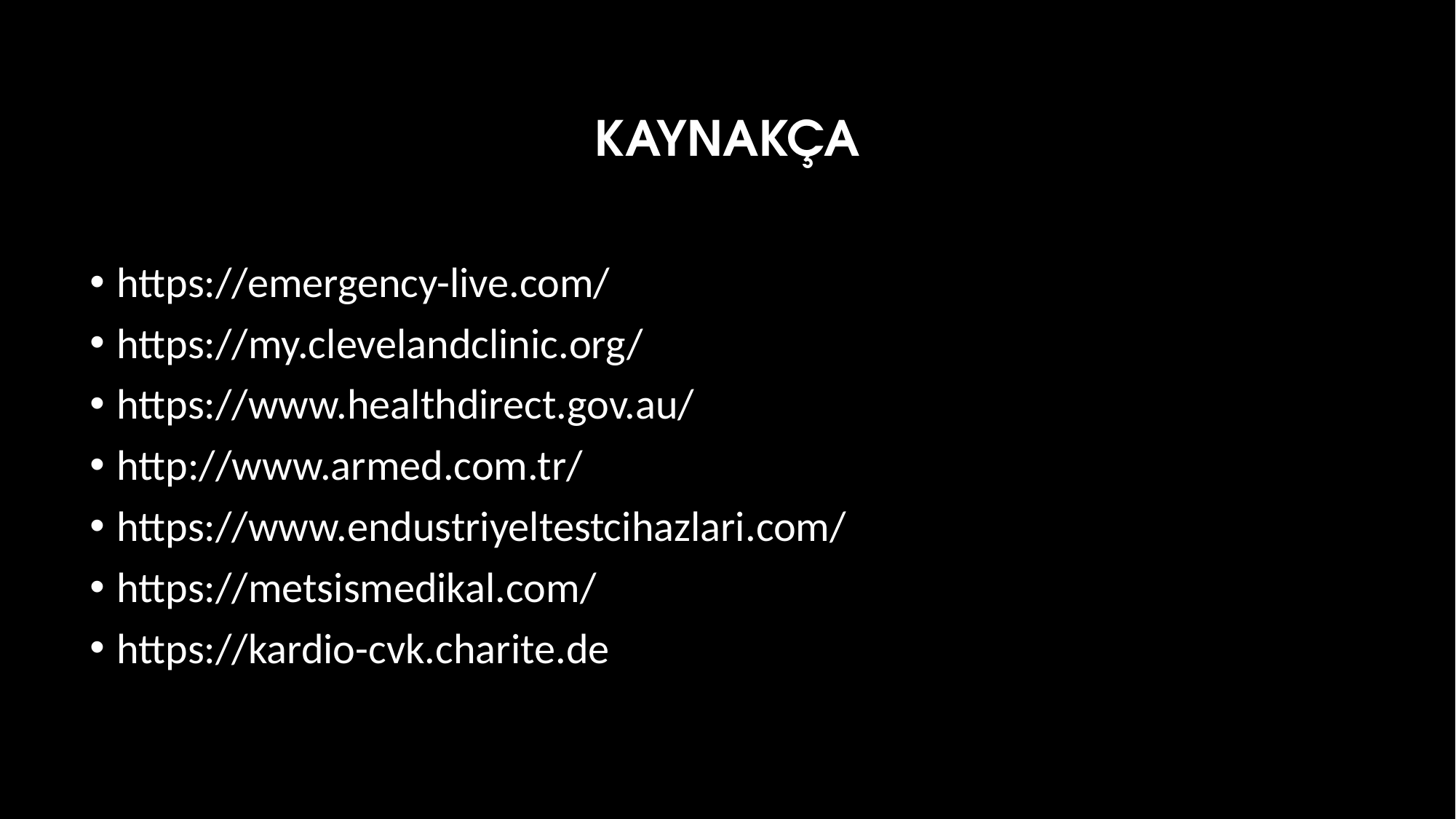

# KAYNAKÇA

https://emergency-live.com/
https://my.clevelandclinic.org/
https://www.healthdirect.gov.au/
http://www.armed.com.tr/
https://www.endustriyeltestcihazlari.com/
https://metsismedikal.com/
https://kardio-cvk.charite.de